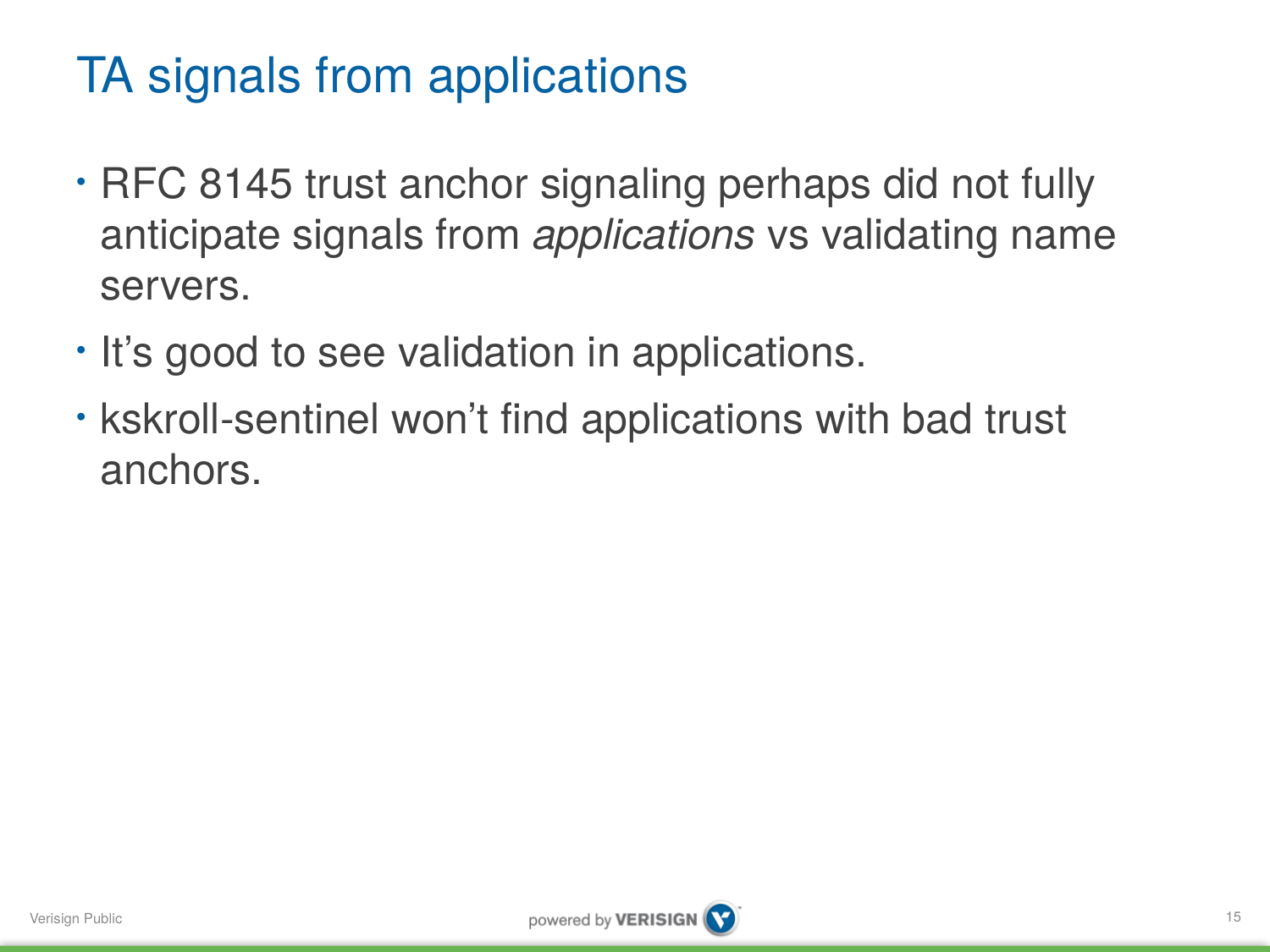

# TA signals from applications
RFC 8145 trust anchor signaling perhaps did not fully anticipate signals from applications vs validating name servers.
It’s good to see validation in applications.
kskroll-sentinel won’t find applications with bad trust anchors.
15